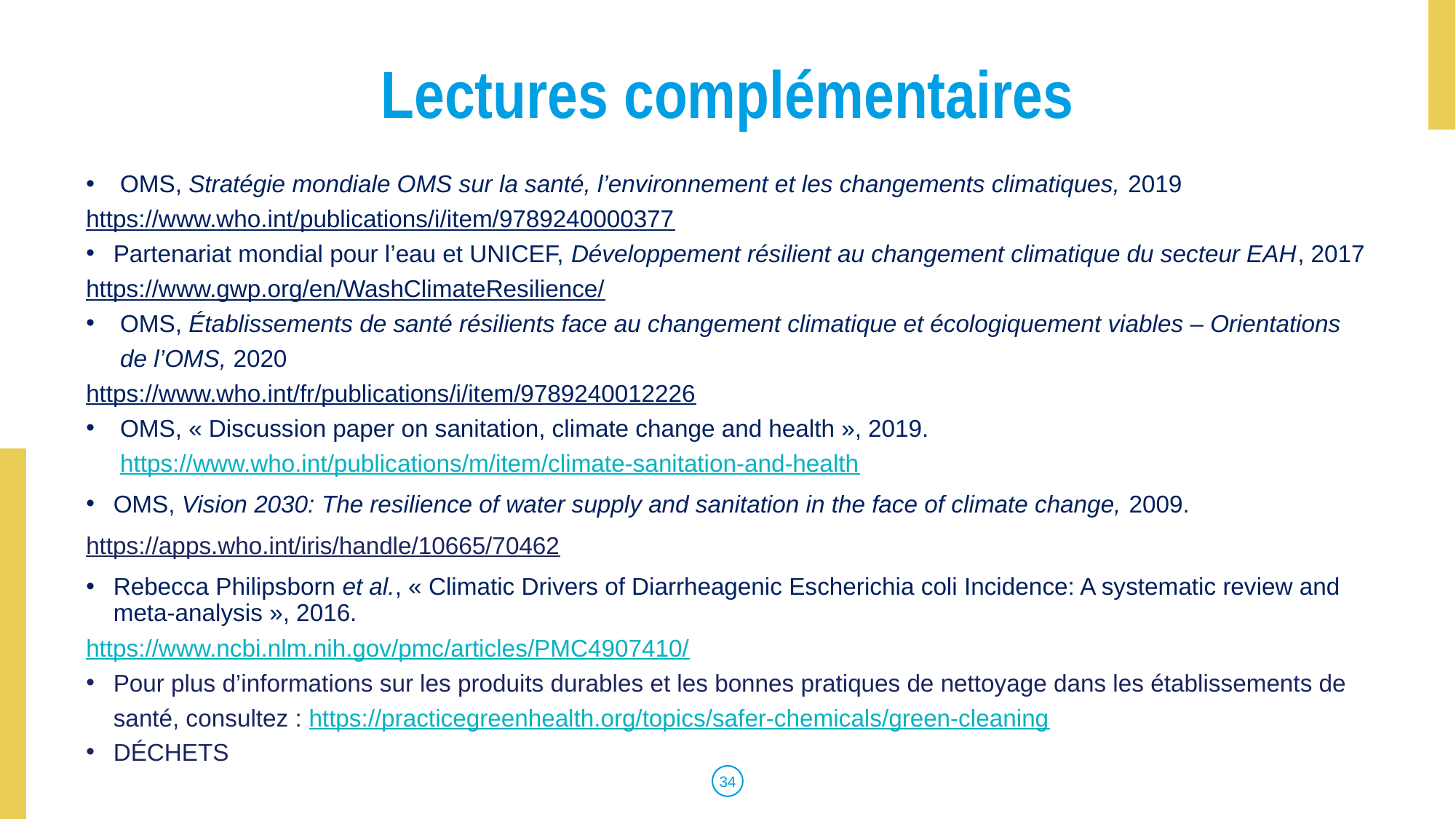

Lectures complémentaires
OMS, Stratégie mondiale OMS sur la santé, l’environnement et les changements climatiques, 2019
https://www.who.int/publications/i/item/9789240000377
Partenariat mondial pour l’eau et UNICEF, Développement résilient au changement climatique du secteur EAH, 2017
https://www.gwp.org/en/WashClimateResilience/
OMS, Établissements de santé résilients face au changement climatique et écologiquement viables – Orientations de l’OMS, 2020
https://www.who.int/fr/publications/i/item/9789240012226
OMS, « Discussion paper on sanitation, climate change and health », 2019.https://www.who.int/publications/m/item/climate-sanitation-and-health
OMS, Vision 2030: The resilience of water supply and sanitation in the face of climate change, 2009.
https://apps.who.int/iris/handle/10665/70462
Rebecca Philipsborn et al., « Climatic Drivers of Diarrheagenic Escherichia coli Incidence: A systematic review and meta-analysis », 2016.
https://www.ncbi.nlm.nih.gov/pmc/articles/PMC4907410/
Pour plus d’informations sur les produits durables et les bonnes pratiques de nettoyage dans les établissements de santé, consultez : https://practicegreenhealth.org/topics/safer-chemicals/green-cleaning
DÉCHETS

34